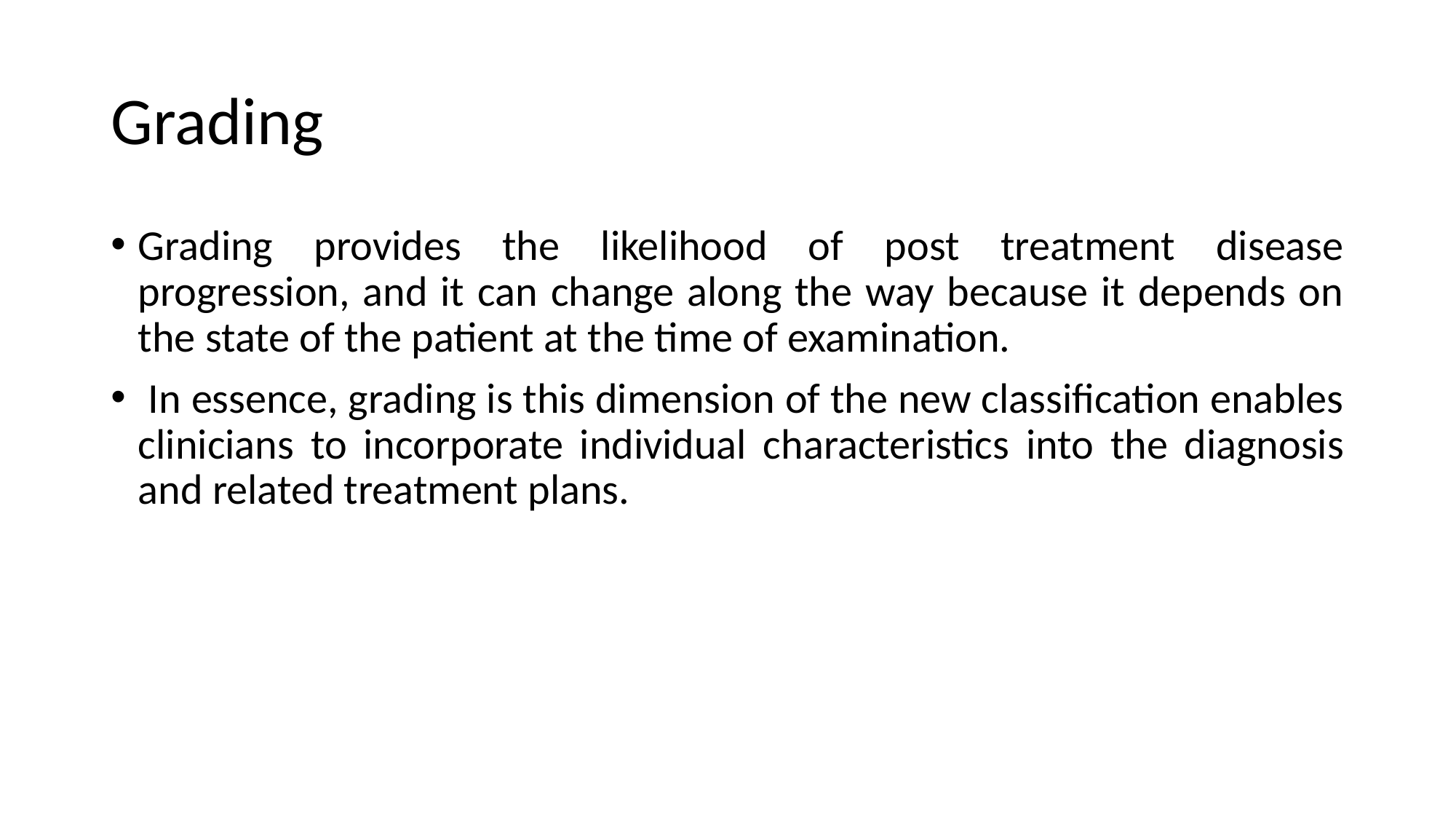

# Grading
Grading provides the likelihood of post treatment disease progression, and it can change along the way because it depends on the state of the patient at the time of examination.
 In essence, grading is this dimension of the new classification enables clinicians to incorporate individual characteristics into the diagnosis and related treatment plans.